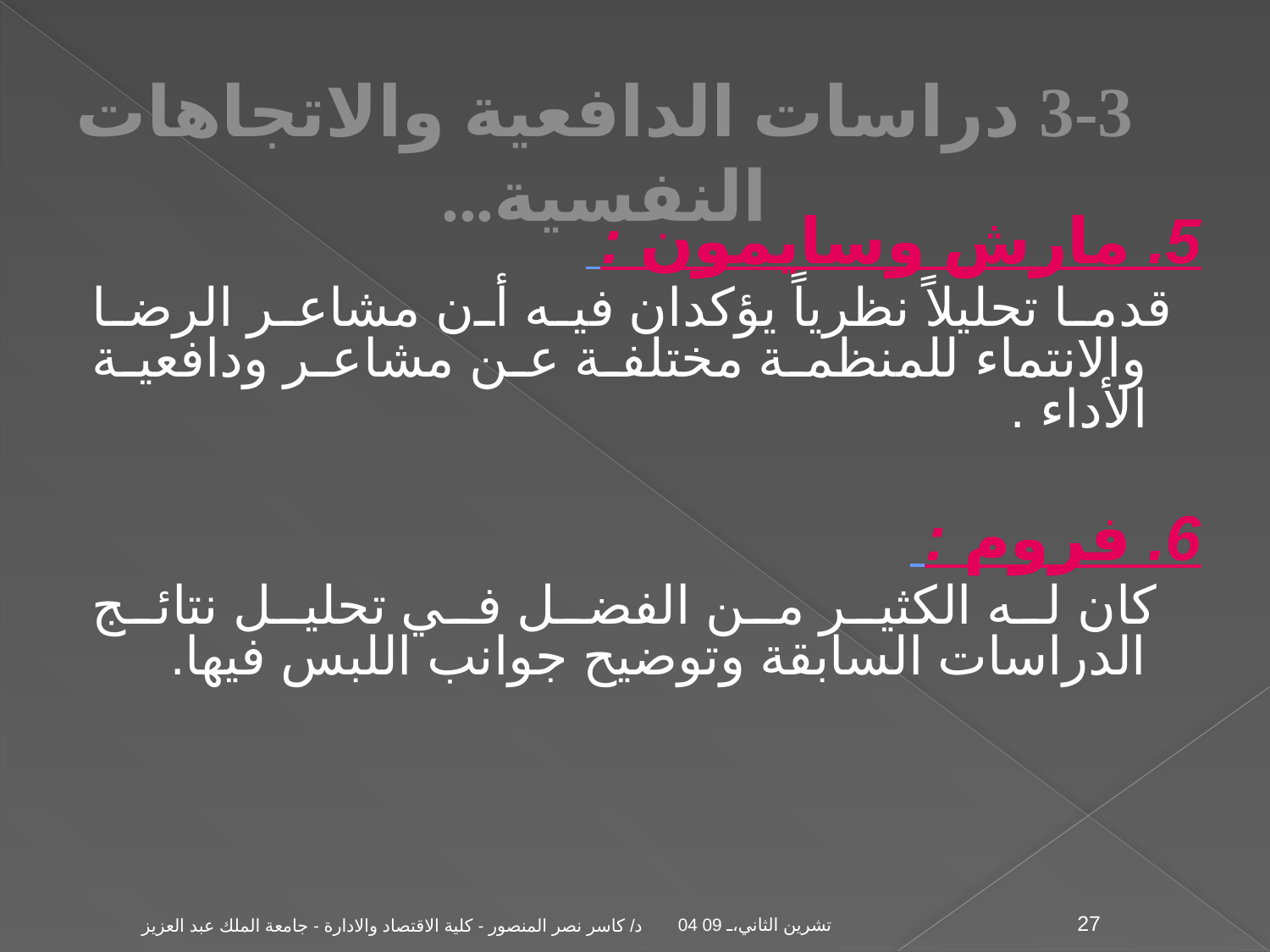

3-3 دراسات الدافعية والاتجاهات النفسية...
5. مارش وسايمون :
  قدما تحليلاً نظرياً يؤكدان فيه أن مشاعر الرضا والانتماء للمنظمة مختلفة عن مشاعر ودافعية الأداء .

6. فروم :
   كان له الكثير من الفضل في تحليل نتائج الدراسات السابقة وتوضيح جوانب اللبس فيها.
04 تشرين الثاني، 09
د/ كاسر نصر المنصور - كلية الاقتصاد والادارة - جامعة الملك عبد العزيز
27